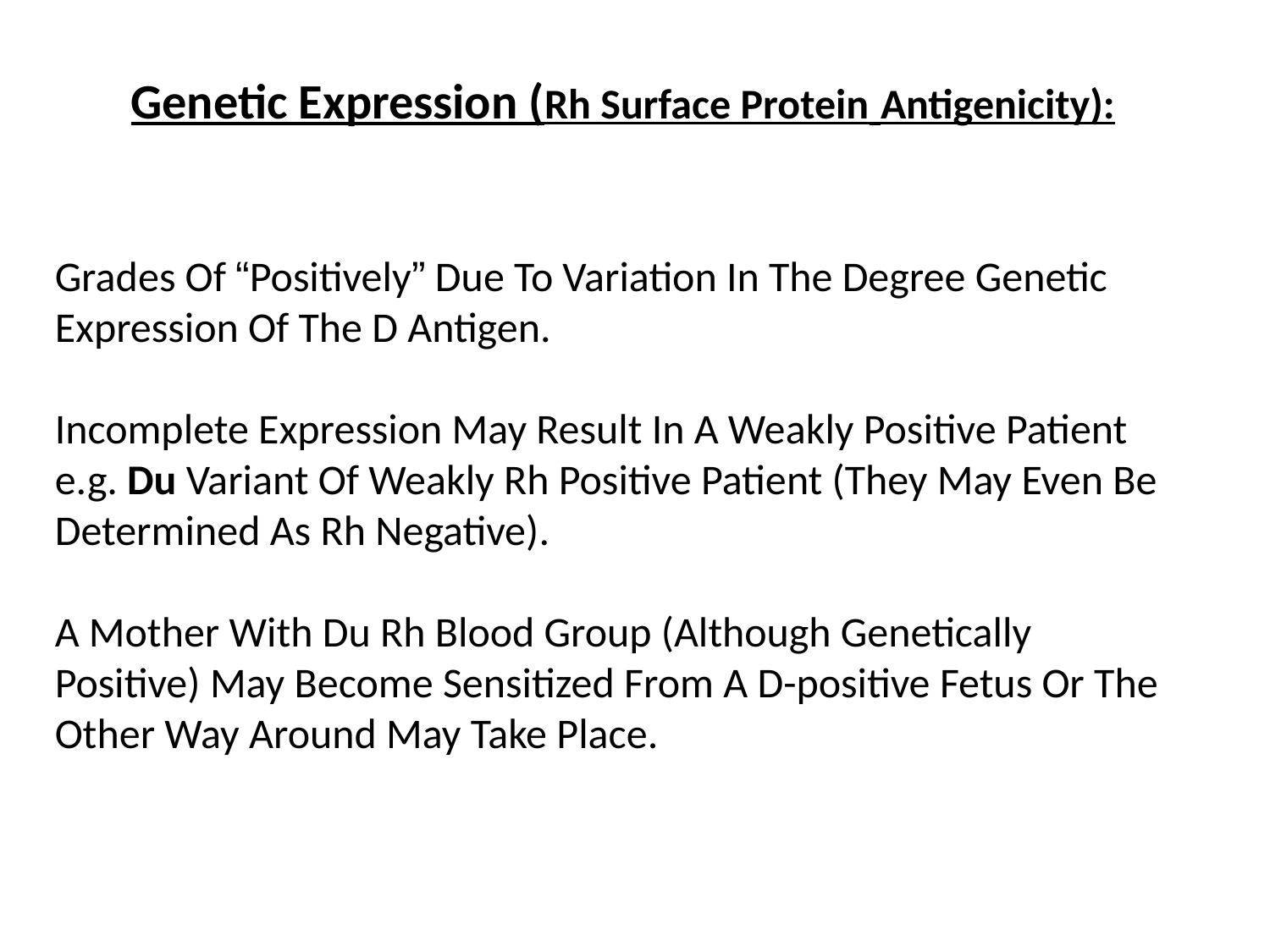

Genetic Expression (Rh Surface Protein Antigenicity):
Grades Of “Positively” Due To Variation In The Degree Genetic Expression Of The D Antigen.

Incomplete Expression May Result In A Weakly Positive Patient e.g. Du Variant Of Weakly Rh Positive Patient (They May Even Be Determined As Rh Negative).

A Mother With Du Rh Blood Group (Although Genetically Positive) May Become Sensitized From A D-positive Fetus Or The Other Way Around May Take Place.